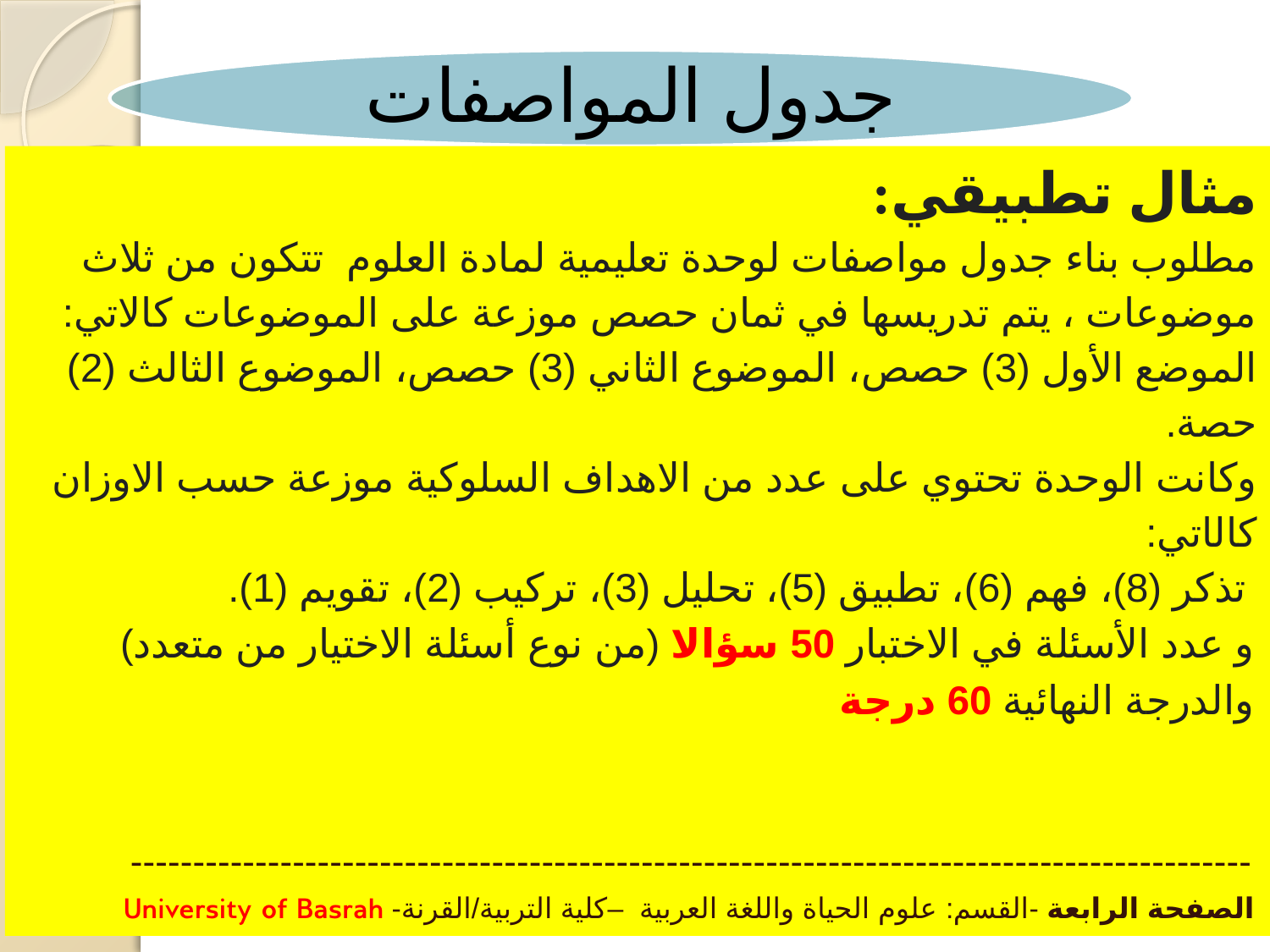

جدول المواصفات
مثال تطبيقي:
مطلوب بناء جدول مواصفات لوحدة تعليمية لمادة العلوم  تتكون من ثلاث موضوعات ، يتم تدريسها في ثمان حصص موزعة على الموضوعات كالاتي: الموضع الأول (3) حصص، الموضوع الثاني (3) حصص، الموضوع الثالث (2) حصة.
وكانت الوحدة تحتوي على عدد من الاهداف السلوكية موزعة حسب الاوزان كالاتي:
 تذكر (8)، فهم (6)، تطبيق (5)، تحليل (3)، تركيب (2)، تقويم (1).
و عدد الأسئلة في الاختبار 50 سؤالا (من نوع أسئلة الاختيار من متعدد)
والدرجة النهائية 60 درجة

------------------------------------------------------------------------------------------
الصفحة الرابعة -القسم: علوم الحياة واللغة العربية  –كلية التربية/القرنة- University of Basrah